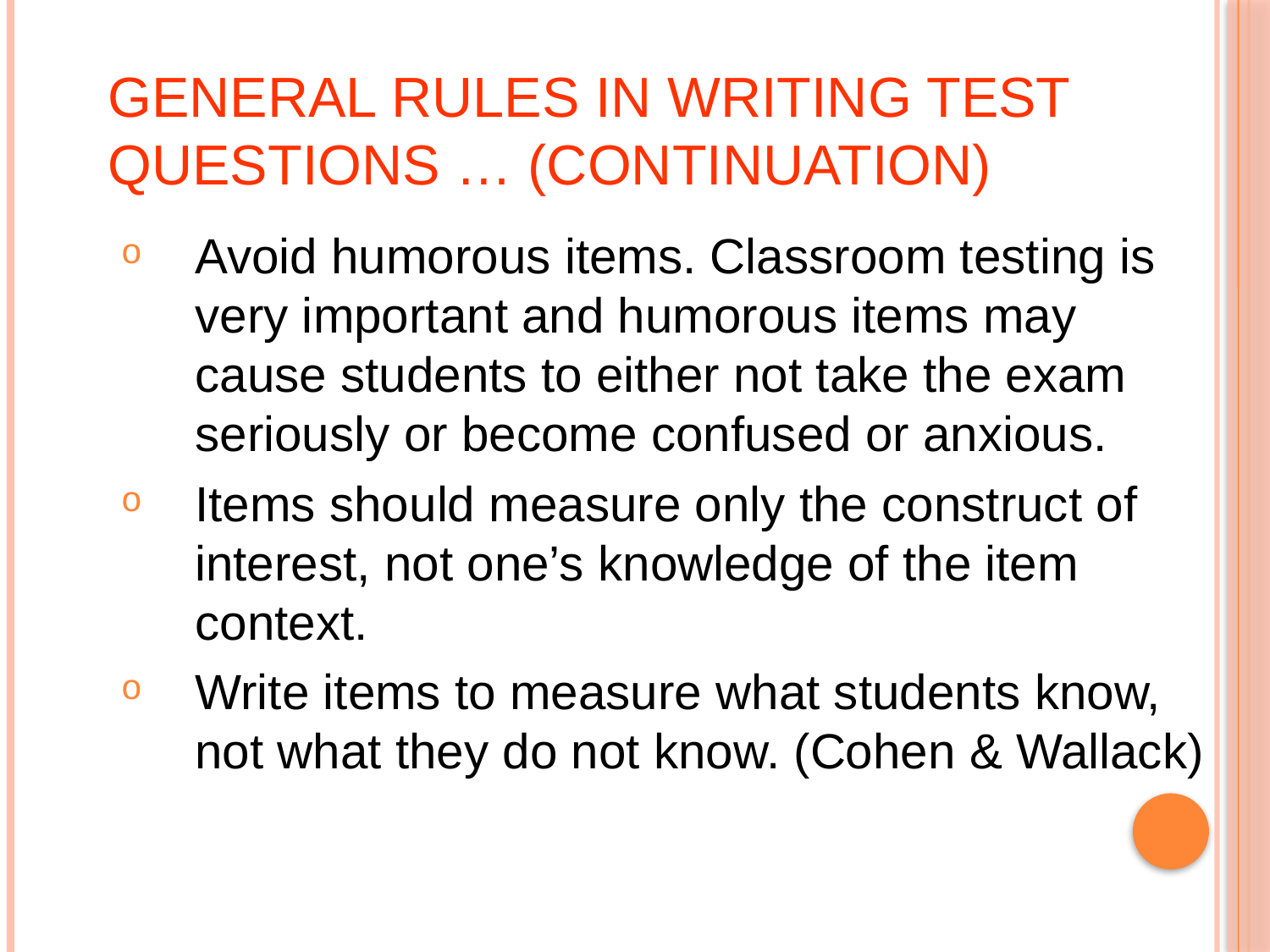

# General Rules in Writing Test Questions … (continuation)
Avoid humorous items. Classroom testing is very important and humorous items may cause students to either not take the exam seriously or become confused or anxious.
Items should measure only the construct of interest, not one’s knowledge of the item context.
Write items to measure what students know, not what they do not know. (Cohen & Wallack)